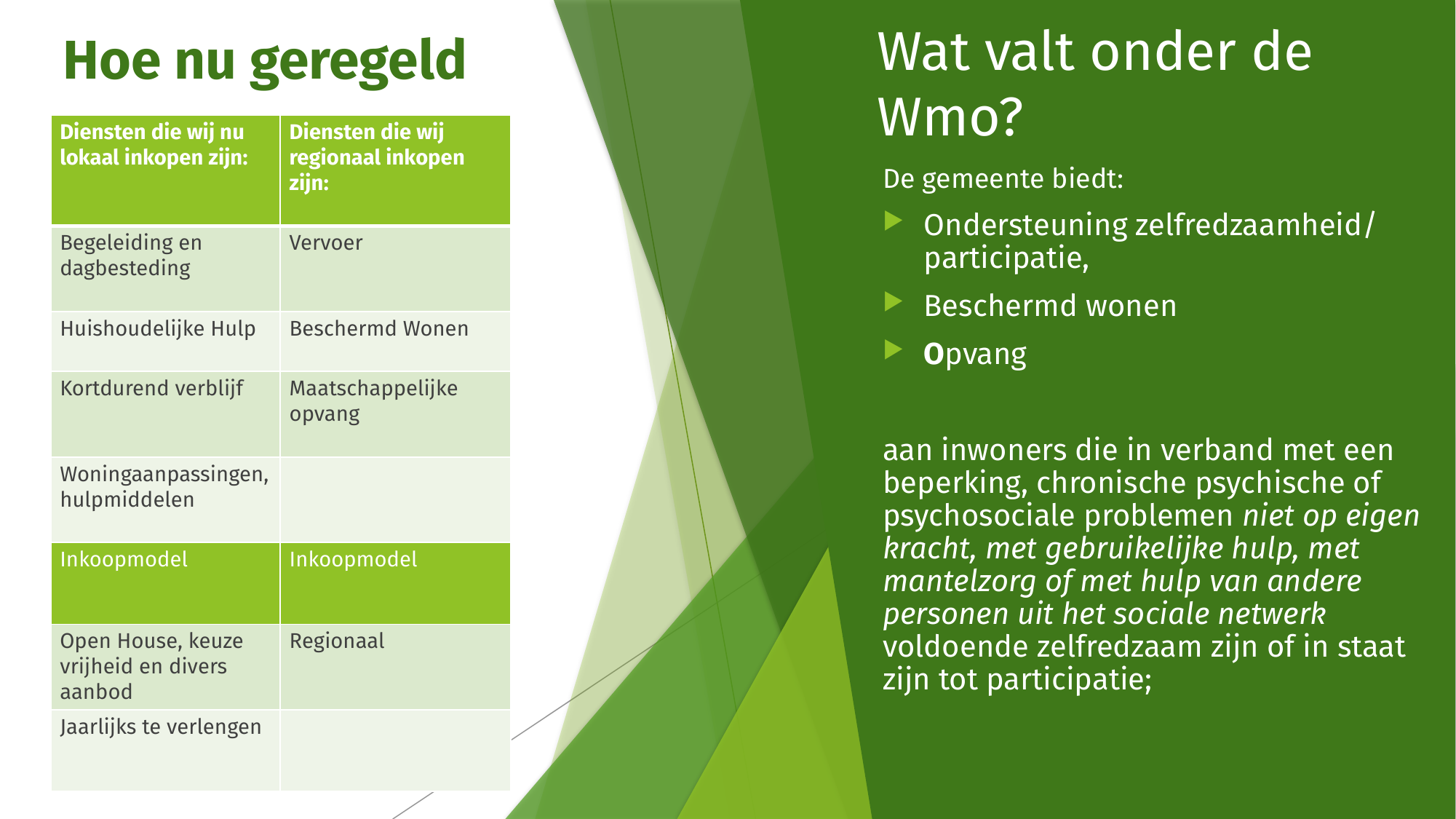

# Wat valt onder de Wmo?

Hoe nu geregeld
| Diensten die wij nu lokaal inkopen zijn: | Diensten die wij regionaal inkopen zijn: |
| --- | --- |
| Begeleiding en dagbesteding | Vervoer |
| Huishoudelijke Hulp | Beschermd Wonen |
| Kortdurend verblijf | Maatschappelijke opvang |
| Woningaanpassingen, hulpmiddelen |  |
| Inkoopmodel | Inkoopmodel |
| Open House, keuze vrijheid en divers aanbod | Regionaal |
| Jaarlijks te verlengen |  |
De gemeente biedt:
Ondersteuning zelfredzaamheid/ participatie,
Beschermd wonen
Opvang

aan inwoners die in verband met een beperking, chronische psychische of psychosociale problemen niet op eigen kracht, met gebruikelijke hulp, met mantelzorg of met hulp van andere personen uit het sociale netwerk voldoende zelfredzaam zijn of in staat zijn tot participatie;